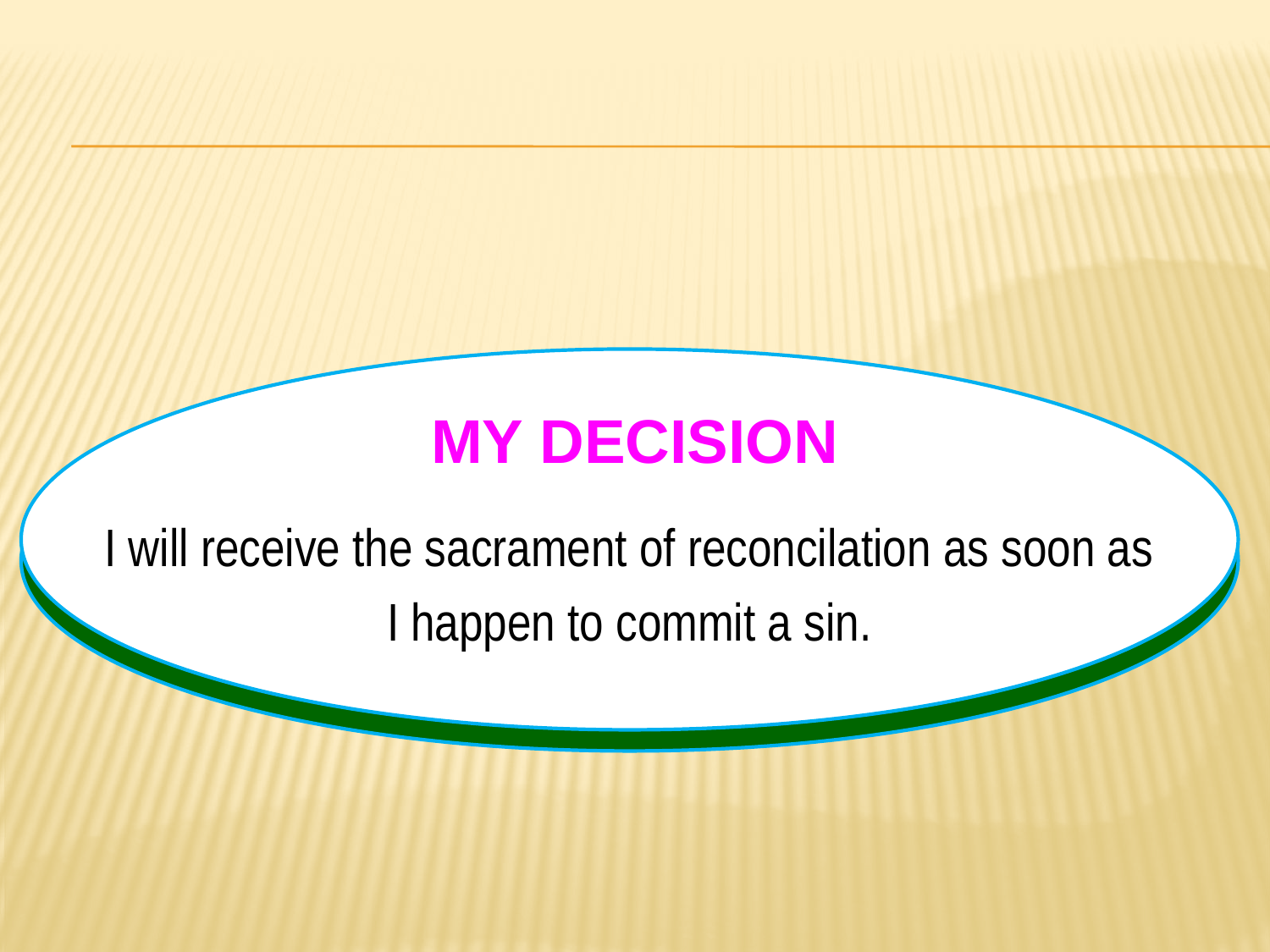

# MY DECISION

I will receive the sacrament of reconcilation as soon as
I happen to commit a sin.